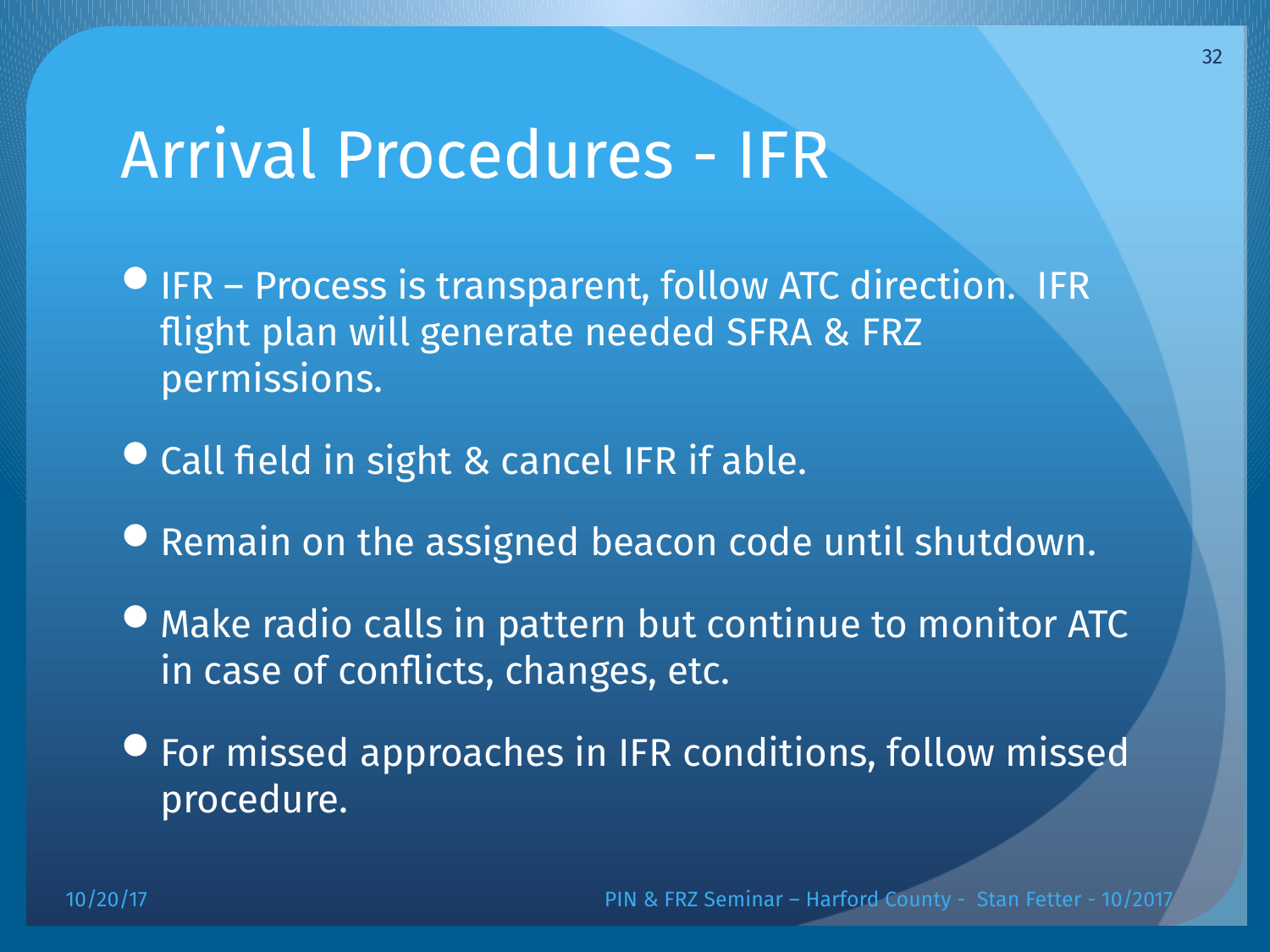

32
# Arrival Procedures - IFR
IFR – Process is transparent, follow ATC direction.  IFR flight plan will generate needed SFRA & FRZ permissions.
Call field in sight & cancel IFR if able.
Remain on the assigned beacon code until shutdown.
Make radio calls in pattern but continue to monitor ATC in case of conflicts, changes, etc.
For missed approaches in IFR conditions, follow missed procedure.
10/20/17
PIN & FRZ Seminar – Harford County -  Stan Fetter - 10/2017